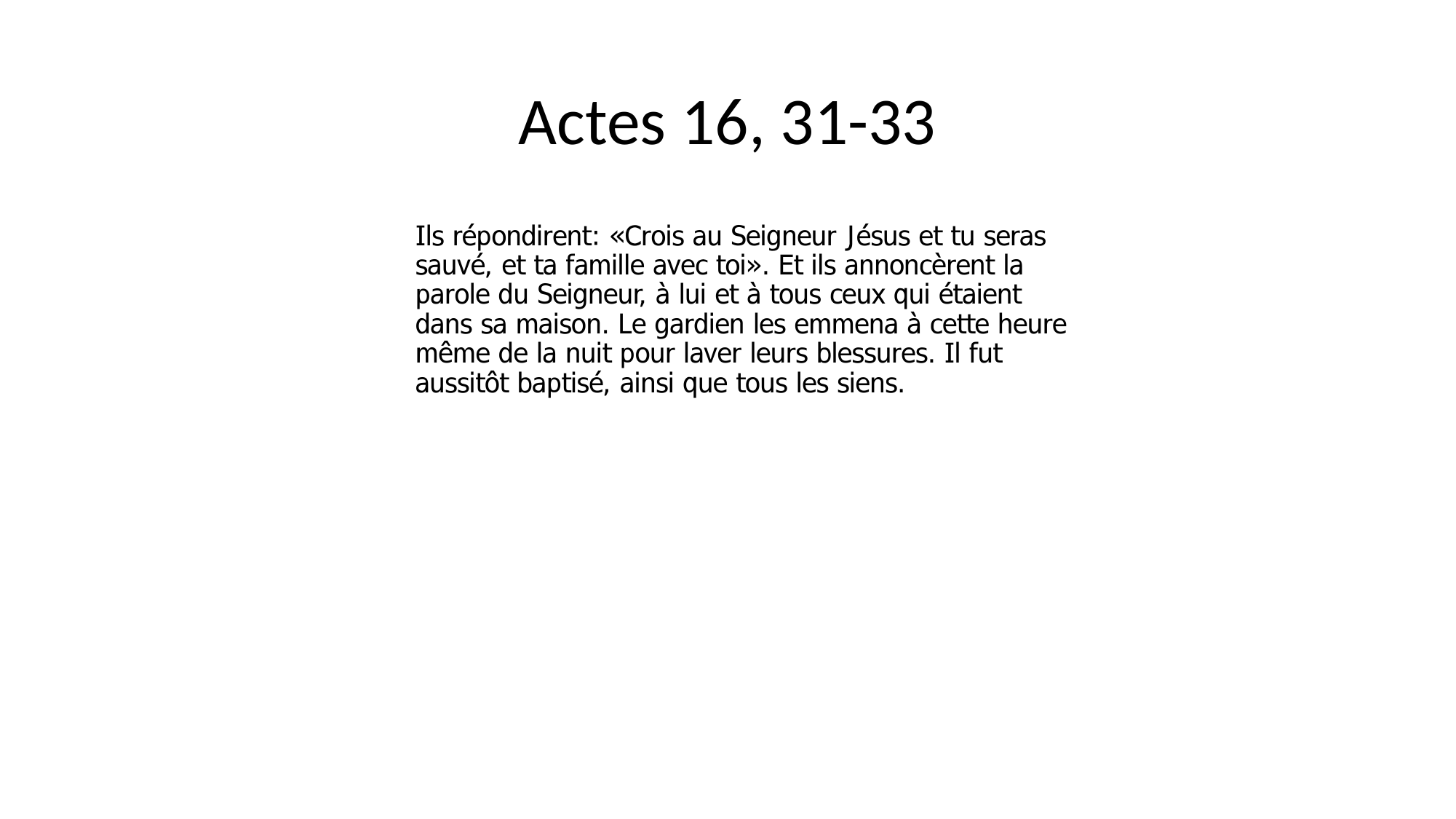

# Actes 16, 31-33
Ils répondirent: «Crois au Seigneur Jésus et tu seras sauvé, et ta famille avec toi». Et ils annoncèrent la parole du Seigneur, à lui et à tous ceux qui étaient dans sa maison. Le gardien les emmena à cette heure même de la nuit pour laver leurs blessures. Il fut aussitôt baptisé, ainsi que tous les siens.